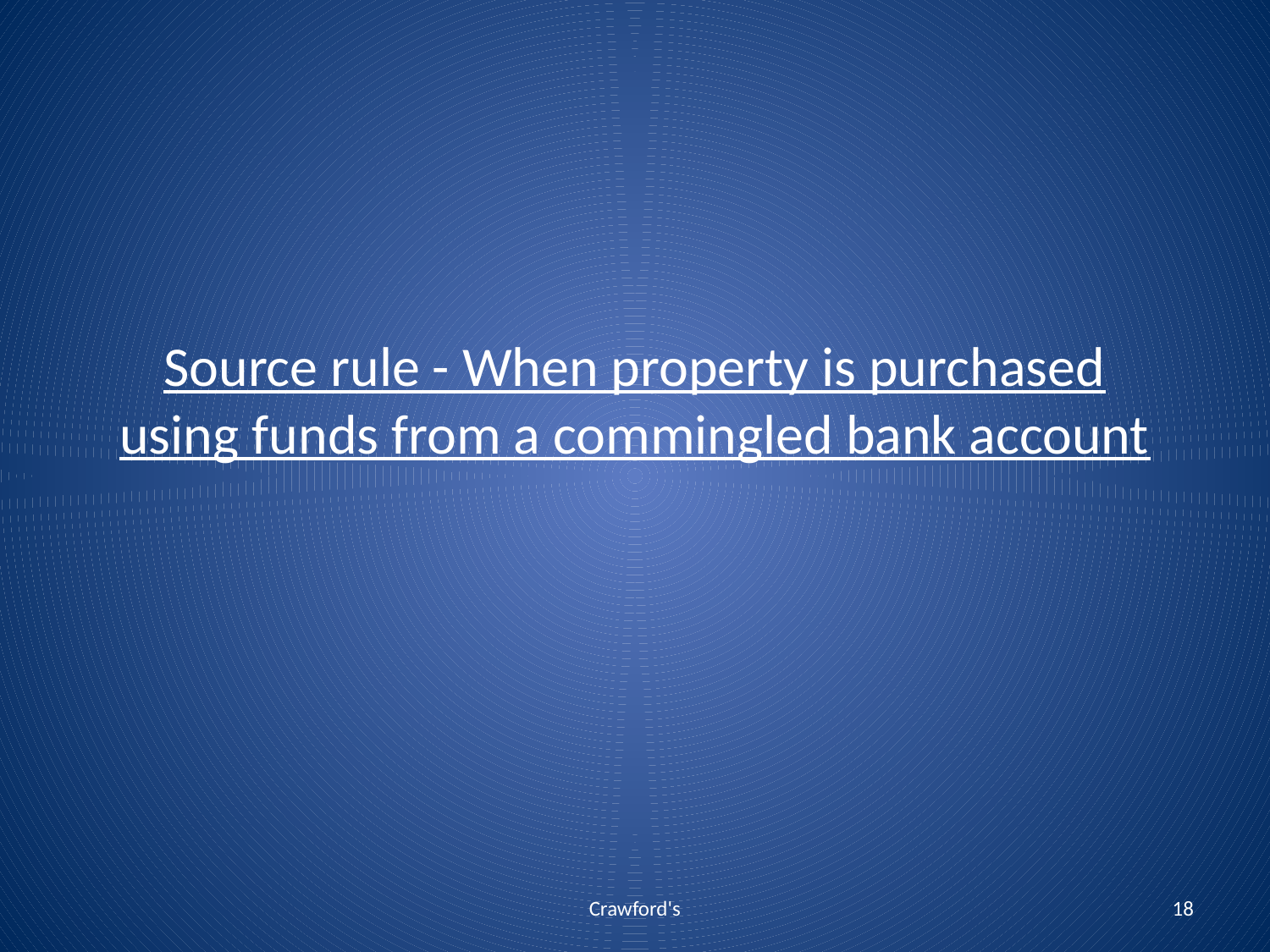

# Source rule - When property is purchased using funds from a commingled bank account

Crawford's
18